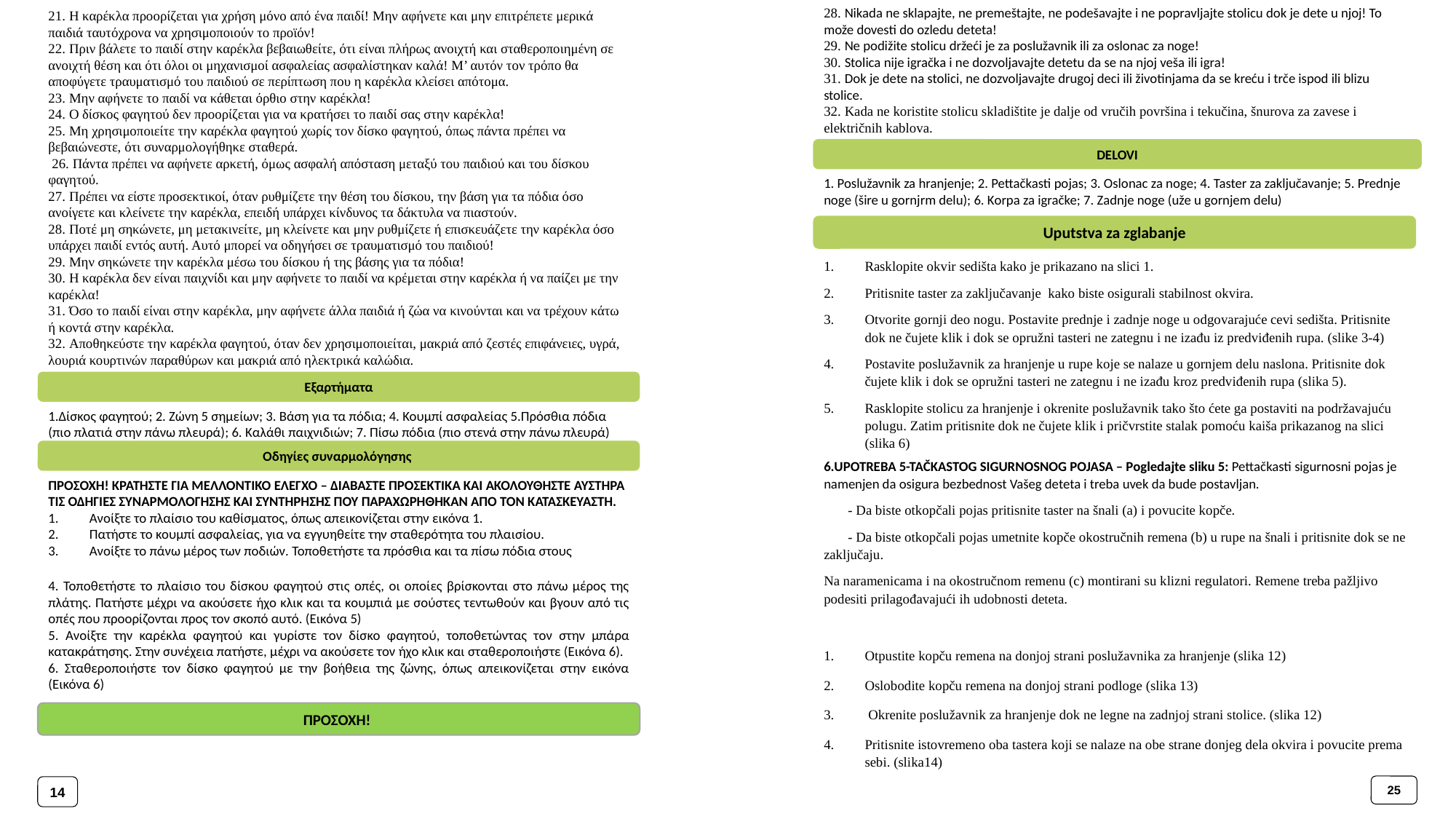

28. Nikada ne sklapajte, ne premeštajte, ne podešavajte i ne popravljajte stolicu dok je dete u njoj! To može dovesti do ozledu deteta!
29. Ne podižite stolicu držeći je za poslužavnik ili za oslonac za noge!
30. Stolica nije igračka i ne dozvoljavajte detetu da se na njoj veša ili igra!
31. Dok je dete na stolici, ne dozvoljavajte drugoj deci ili životinjama da se kreću i trče ispod ili blizu stolice.
32. Kada ne koristite stolicu skladištite je dalje od vručih površina i tekučina, šnurova za zavese i električnih kablova.
21. Η καρέκλα προορίζεται για χρήση μόνο από ένα παιδί! Μην αφήνετε και μην επιτρέπετε μερικά παιδιά ταυτόχρονα να χρησιμοποιούν το προϊόν!
22. Πριν βάλετε το παιδί στην καρέκλα βεβαιωθείτε, ότι είναι πλήρως ανοιχτή και σταθεροποιημένη σε ανοιχτή θέση και ότι όλοι οι μηχανισμοί ασφαλείας ασφαλίστηκαν καλά! Μ’ αυτόν τον τρόπο θα αποφύγετε τραυματισμό του παιδιού σε περίπτωση που η καρέκλα κλείσει απότομα.
23. Μην αφήνετε το παιδί να κάθεται όρθιο στην καρέκλα!
24. Ο δίσκος φαγητού δεν προορίζεται για να κρατήσει το παιδί σας στην καρέκλα!
25. Μη χρησιμοποιείτε την καρέκλα φαγητού χωρίς τον δίσκο φαγητού, όπως πάντα πρέπει να βεβαιώνεστε, ότι συναρμολογήθηκε σταθερά.
 26. Πάντα πρέπει να αφήνετε αρκετή, όμως ασφαλή απόσταση μεταξύ του παιδιού και του δίσκου φαγητού.
27. Πρέπει να είστε προσεκτικοί, όταν ρυθμίζετε την θέση του δίσκου, την βάση για τα πόδια όσο ανοίγετε και κλείνετε την καρέκλα, επειδή υπάρχει κίνδυνος τα δάκτυλα να πιαστούν.
28. Ποτέ μη σηκώνετε, μη μετακινείτε, μη κλείνετε και μην ρυθμίζετε ή επισκευάζετε την καρέκλα όσο υπάρχει παιδί εντός αυτή. Αυτό μπορεί να οδηγήσει σε τραυματισμό του παιδιού!
29. Μην σηκώνετε την καρέκλα μέσω του δίσκου ή της βάσης για τα πόδια!
30. Η καρέκλα δεν είναι παιχνίδι και μην αφήνετε το παιδί να κρέμεται στην καρέκλα ή να παίζει με την καρέκλα!
31. Όσο το παιδί είναι στην καρέκλα, μην αφήνετε άλλα παιδιά ή ζώα να κινούνται και να τρέχουν κάτω ή κοντά στην καρέκλα.
32. Αποθηκεύστε την καρέκλα φαγητού, όταν δεν χρησιμοποιείται, μακριά από ζεστές επιφάνειες, υγρά, λουριά κουρτινών παραθύρων και μακριά από ηλεκτρικά καλώδια.
DELOVI
1. Poslužavnik za hranjenje; 2. Pettačkasti pojas; 3. Oslonac za noge; 4. Taster za zaključavanje; 5. Prednje noge (šire u gornjrm delu); 6. Korpa za igračke; 7. Zadnje noge (uže u gornjem delu)
Uputstva za zglabanje
Rasklopite okvir sedišta kako je prikazano na slici 1.
Pritisnite taster za zaključavanje  kako biste osigurali stabilnost okvira.
Otvorite gornji deo nogu. Postavite prednje i zadnje noge u odgovarajuće cevi sedišta. Pritisnite dok ne čujete klik i dok se opružni tasteri ne zategnu i ne izađu iz predviđenih rupa. (slike 3-4)
Postavite poslužavnik za hranjenje u rupe koje se nalaze u gornjem delu naslona. Pritisnite dok čujete klik i dok se opružni tasteri ne zategnu i ne izađu kroz predviđenih rupa (slika 5).
Rasklopite stolicu za hranjenje i okrenite poslužavnik tako što ćete ga postaviti na podržavajuću polugu. Zatim pritisnite dok ne čujete klik i pričvrstite stalak pomoću kaiša prikazanog na slici (slika 6)
Εξαρτήματα
1.Δίσκος φαγητού; 2. Ζώνη 5 σημείων; 3. Βάση για τα πόδια; 4. Κουμπί ασφαλείας 5.Πρόσθια πόδια (πιο πλατιά στην πάνω πλευρά); 6. Καλάθι παιχνιδιών; 7. Πίσω πόδια (πιο στενά στην πάνω πλευρά)
Οδηγίες συναρμολόγησης
6.UPOTREBA 5-TAČKASTOG SIGURNOSNOG POJASA – Pogledajte sliku 5: Pettačkasti sigurnosni pojas je namenjen da osigura bezbednost Vašeg deteta i treba uvek da bude postavljan.
       - Da biste otkopčali pojas pritisnite taster na šnali (а) i povucite kopče.
       - Da biste otkopčali pojas umetnite kopče okostručnih remena (b) u rupe na šnali i pritisnite dok se ne zaključaju.
Na naramenicama i na okostručnom remenu (c) montirani su klizni regulatori. Remene treba pažljivo podesiti prilagođavajući ih udobnosti deteta.
ΠΡΟΣΟΧΗ! ΚΡΑΤΗΣΤΕ ΓΙΑ ΜΕΛΛΟΝΤΙΚΟ ΕΛΕΓΧΟ – ΔΙΑΒΑΣΤΕ ΠΡΟΣΕΚΤΙΚΑ ΚΑΙ ΑΚΟΛΟΥΘΗΣΤΕ ΑΥΣΤΗΡΑ ΤΙΣ ΟΔΗΓΙΕΣ ΣΥΝΑΡΜΟΛΟΓΗΣΗΣ ΚΑΙ ΣΥΝΤΗΡΗΣΗΣ ΠΟΥ ΠΑΡΑΧΩΡΗΘΗΚΑΝ ΑΠΟ ΤΟΝ ΚΑΤΑΣΚΕΥΑΣΤΗ.
Ανοίξτε το πλαίσιο του καθίσματος, όπως απεικονίζεται στην εικόνα 1.
Πατήστε το κουμπί ασφαλείας, για να εγγυηθείτε την σταθερότητα του πλαισίου.
Ανοίξτε το πάνω μέρος των ποδιών. Τοποθετήστε τα πρόσθια και τα πίσω πόδια στους

4. Τοποθετήστε το πλαίσιο του δίσκου φαγητού στις οπές, οι οποίες βρίσκονται στο πάνω μέρος της πλάτης. Πατήστε μέχρι να ακούσετε ήχο κλικ και τα κουμπιά με σούστες τεντωθούν και βγουν από τις οπές που προορίζονται προς τον σκοπό αυτό. (Εικόνα 5)
5. Ανοίξτε την καρέκλα φαγητού και γυρίστε τον δίσκο φαγητού, τοποθετώντας τον στην μπάρα κατακράτησης. Στην συνέχεια πατήστε, μέχρι να ακούσετε τον ήχο κλικ και σταθεροποιήστε (Εικόνα 6).
6. Σταθεροποιήστε τον δίσκο φαγητού με την βοήθεια της ζώνης, όπως απεικονίζεται στην εικόνα (Εικόνα 6)
Otpustite kopču remena na donjoj strani poslužavnika za hranjenje (slika 12)
Oslobodite kopču remena na donjoj strani podloge (slika 13)
 Okrenite poslužavnik za hranjenje dok ne legne na zadnjoj strani stolice. (slika 12)
Pritisnite istovremeno oba tastera koji se nalaze na obe strane donjeg dela okvira i povucite prema sebi. (slika14)
ΠΡΟΣΟΧΗ!
25
14